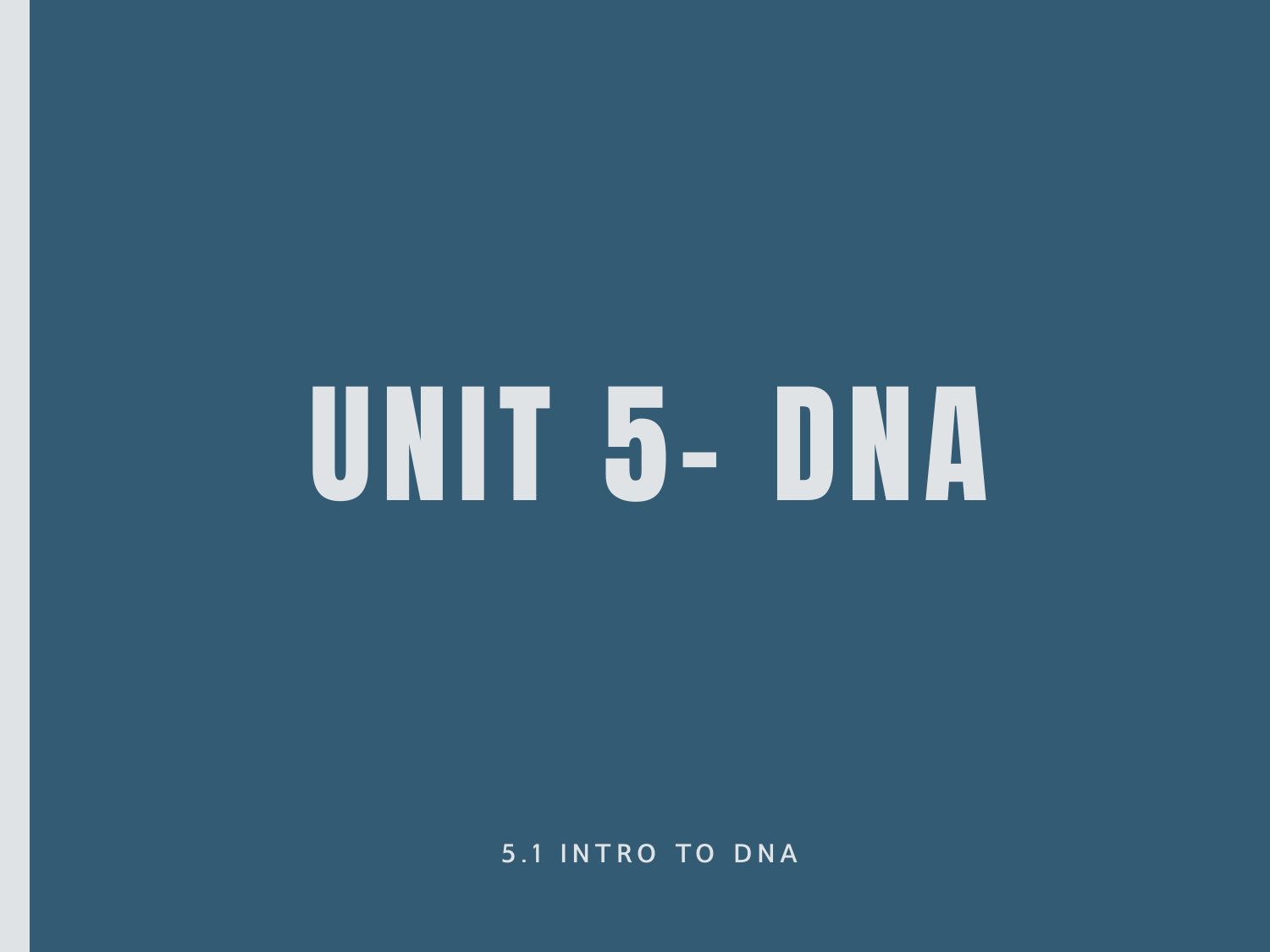

# Unit 5- Dna
5.1 intro to dna